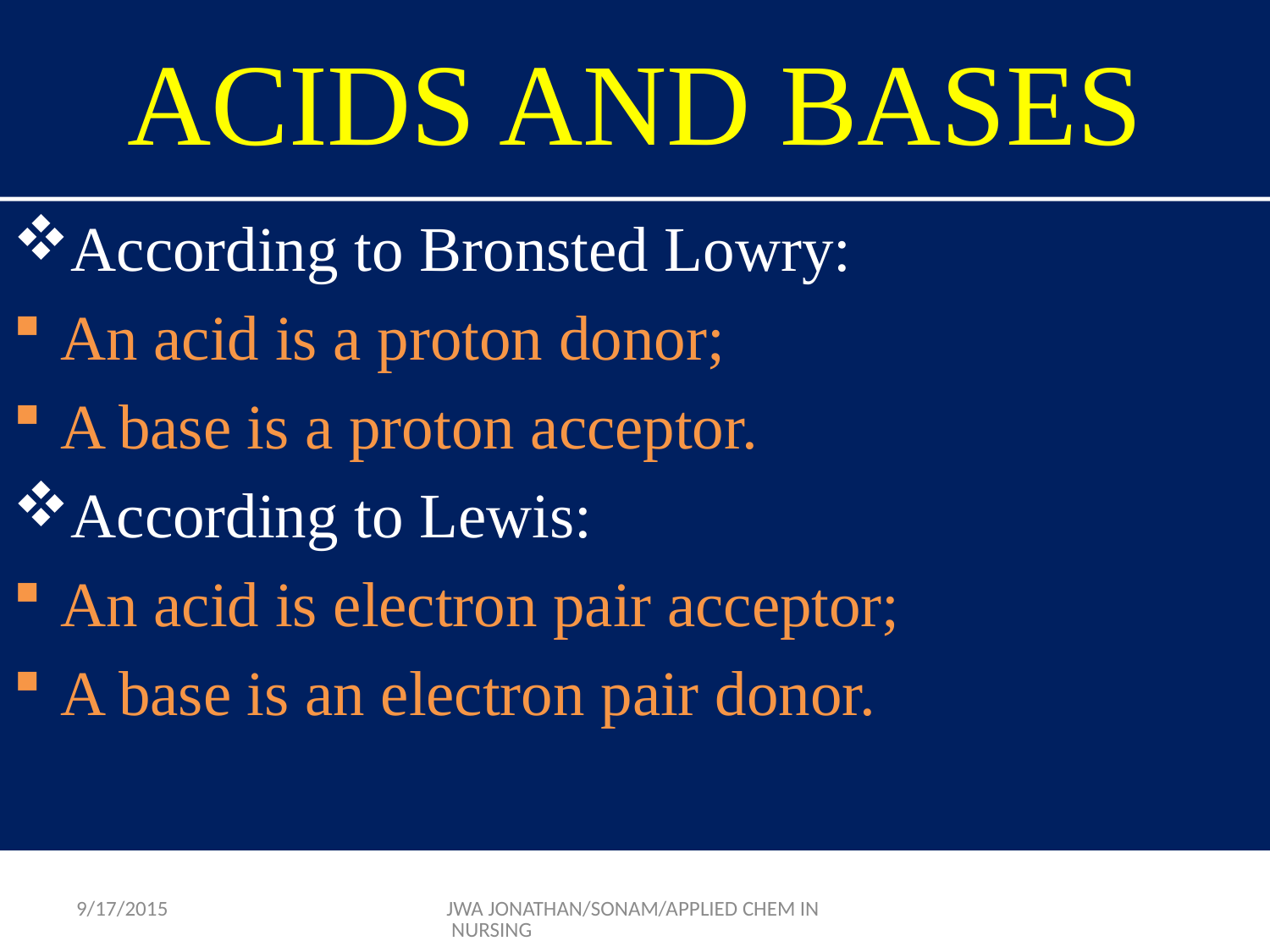

# ACIDS AND BASES
According to Bronsted Lowry:
An acid is a proton donor;
A base is a proton acceptor.
According to Lewis:
An acid is electron pair acceptor;
A base is an electron pair donor.
9/17/2015
JWA JONATHAN/SONAM/APPLIED CHEM IN NURSING